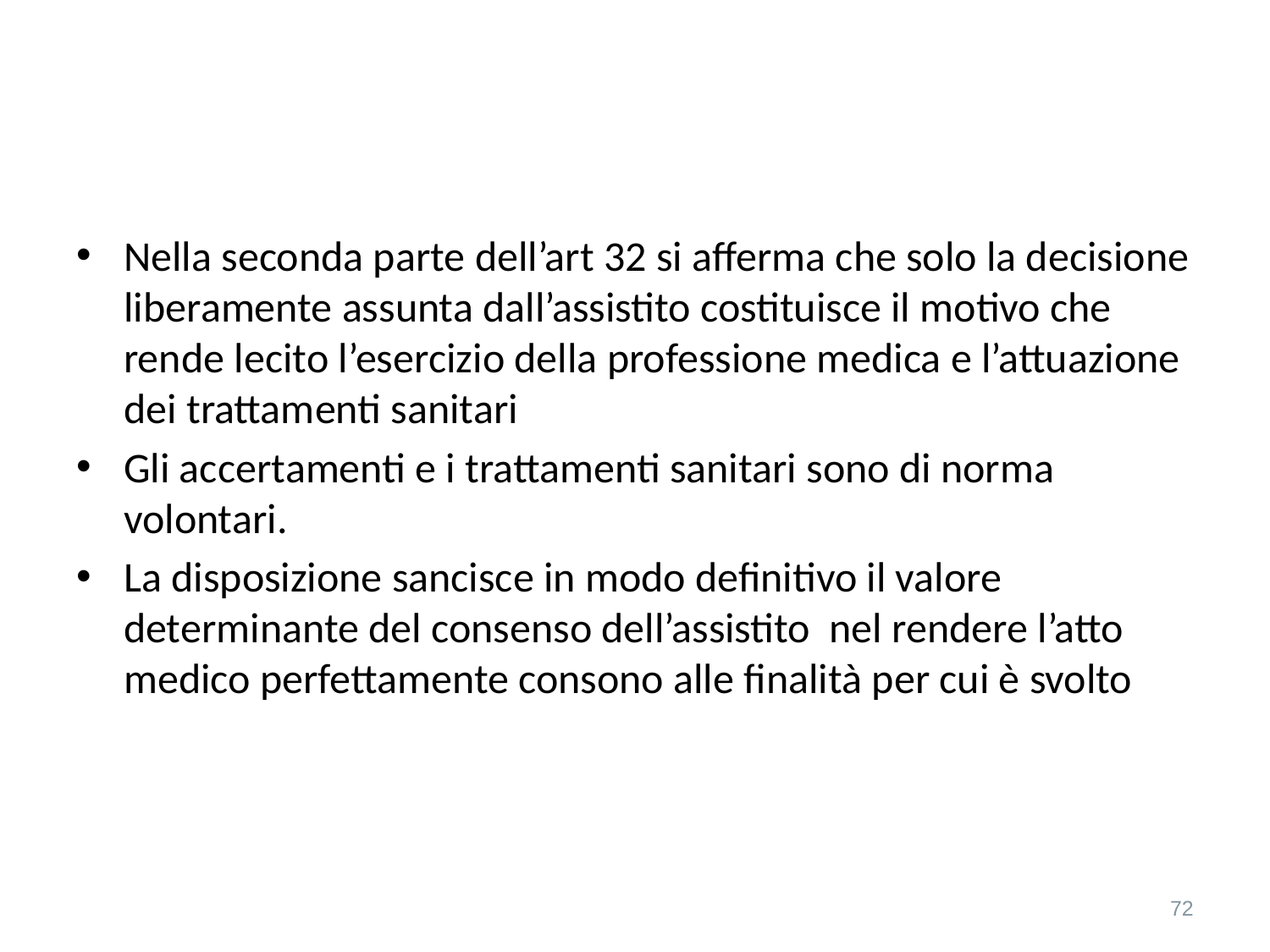

#
Nella seconda parte dell’art 32 si afferma che solo la decisione liberamente assunta dall’assistito costituisce il motivo che rende lecito l’esercizio della professione medica e l’attuazione dei trattamenti sanitari
Gli accertamenti e i trattamenti sanitari sono di norma volontari.
La disposizione sancisce in modo definitivo il valore determinante del consenso dell’assistito  nel rendere l’atto medico perfettamente consono alle finalità per cui è svolto
72